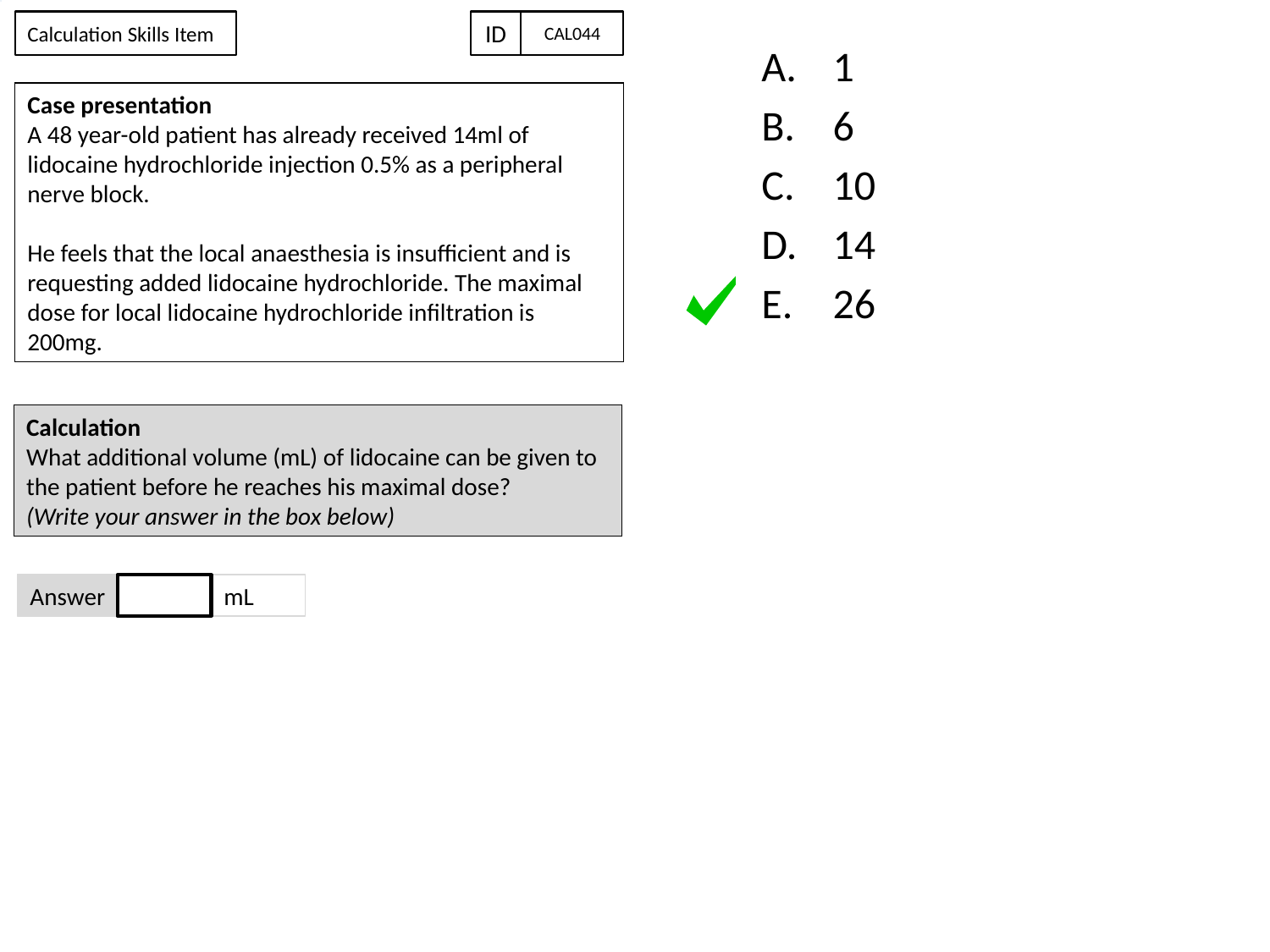

Calculation Skills Item
ID
CAL044
1
6
10
14
26
#
Case presentation
A 48 year-old patient has already received 14ml of lidocaine hydrochloride injection 0.5% as a peripheral nerve block.

He feels that the local anaesthesia is insufficient and is requesting added lidocaine hydrochloride. The maximal dose for local lidocaine hydrochloride infiltration is  200mg.

Calculation
What additional volume (mL) of lidocaine can be given to the patient before he reaches his maximal dose?
(Write your answer in the box below)
mL
Answer